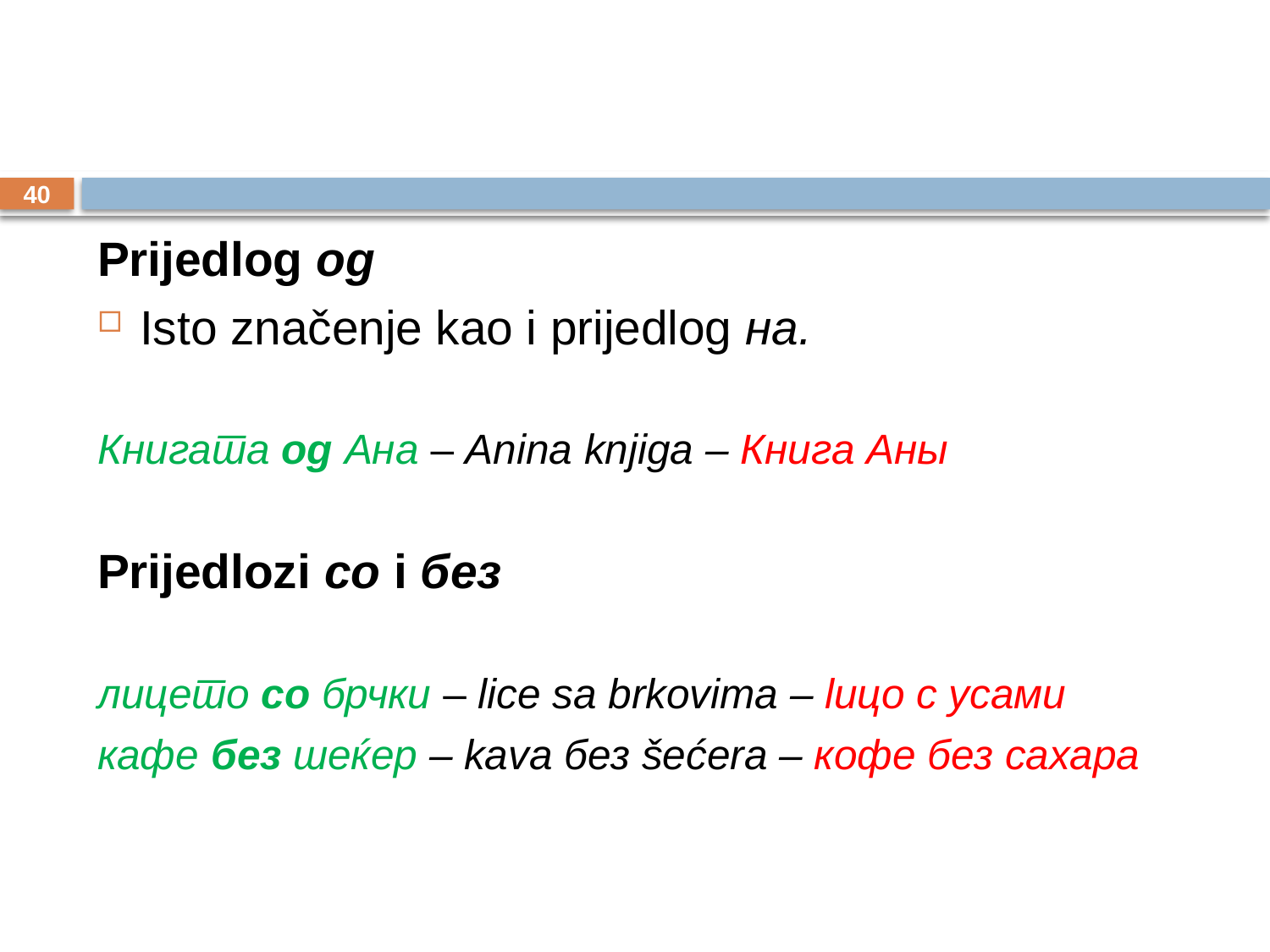

#
40
Prijedlog од
Isto značenje kao i prijedlog на.

Книгата од Ана – Anina knjiga – Книга Аны

Prijedlozi со i без

лицето со брчки – lice sa brkovima – lицо с усами
кафе без шеќер – kava без šećerа – кофе без сахара